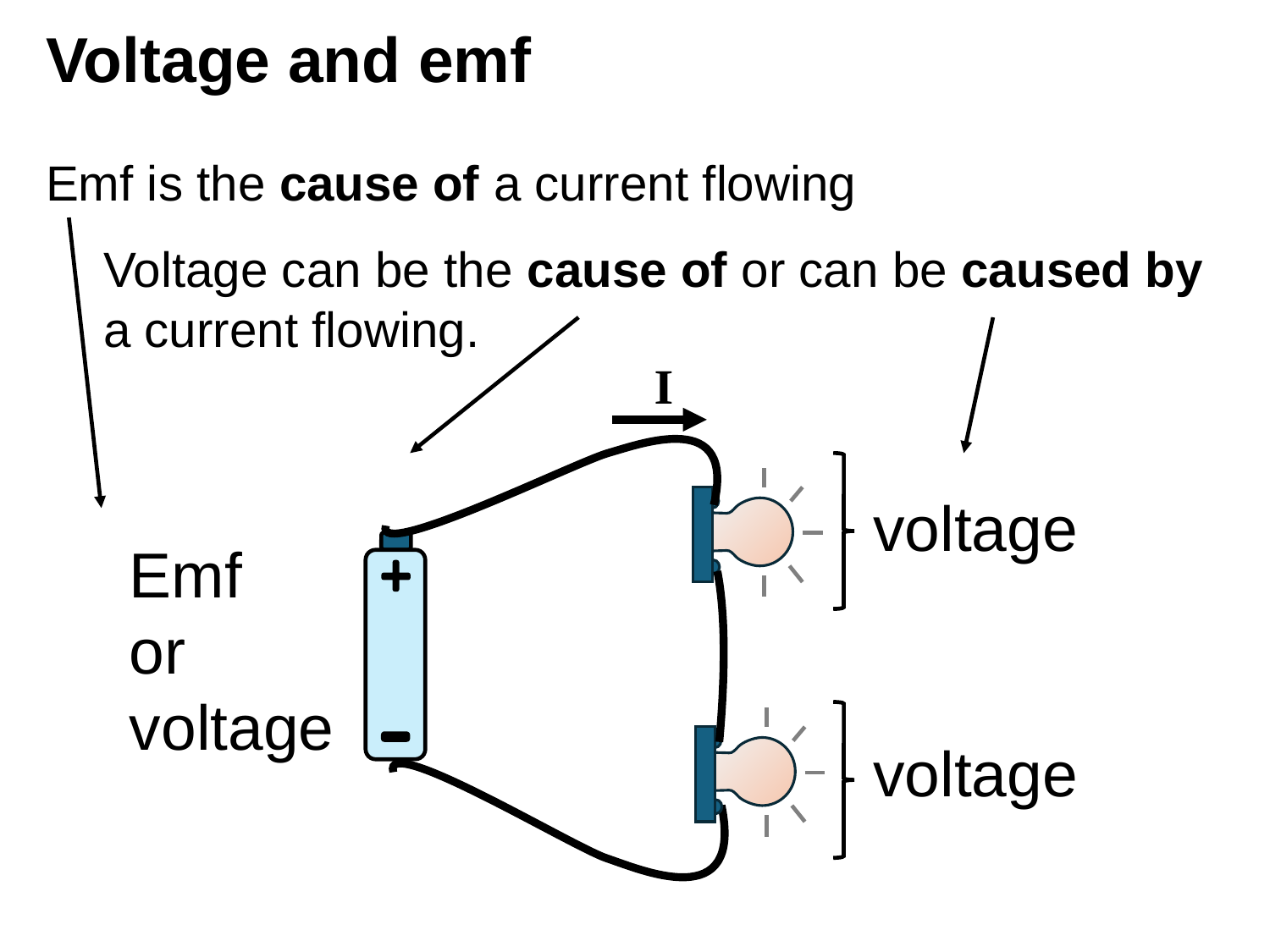

# Voltage and emf
Emf is the cause of a current flowing
Voltage can be the cause of or can be caused by a current flowing.
I

voltage
Emf
or
voltage

voltage